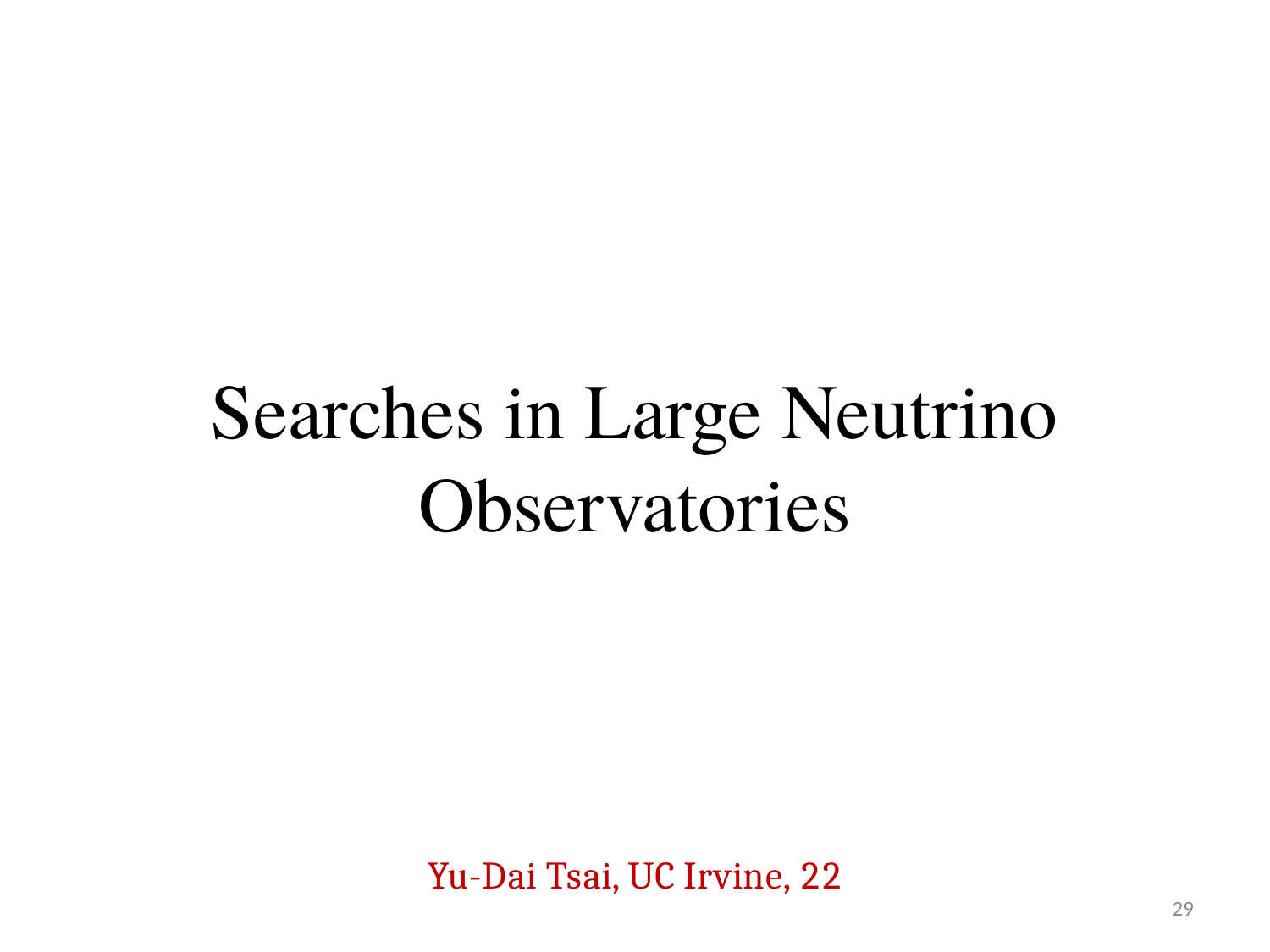

# Searches in Large Neutrino Observatories

Yu-Dai Tsai, UC Irvine, 22
29